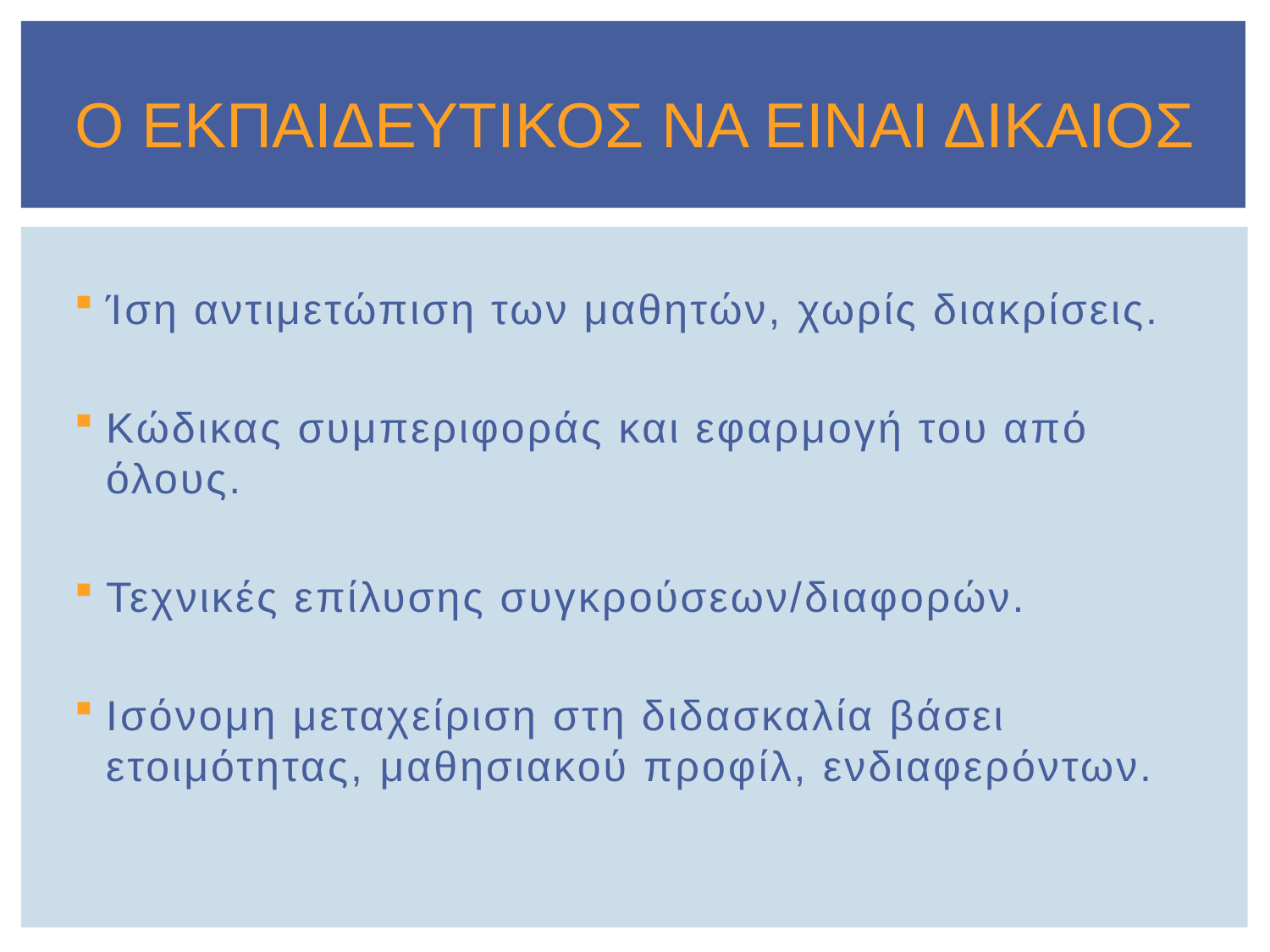

# Ο εκπαιδευτικοσ να ειναι δικαιοσ
Ίση αντιμετώπιση των μαθητών, χωρίς διακρίσεις.

Κώδικας συμπεριφοράς και εφαρμογή του από όλους.

Τεχνικές επίλυσης συγκρούσεων/διαφορών.

Ισόνομη μεταχείριση στη διδασκαλία βάσει ετοιμότητας, μαθησιακού προφίλ, ενδιαφερόντων.